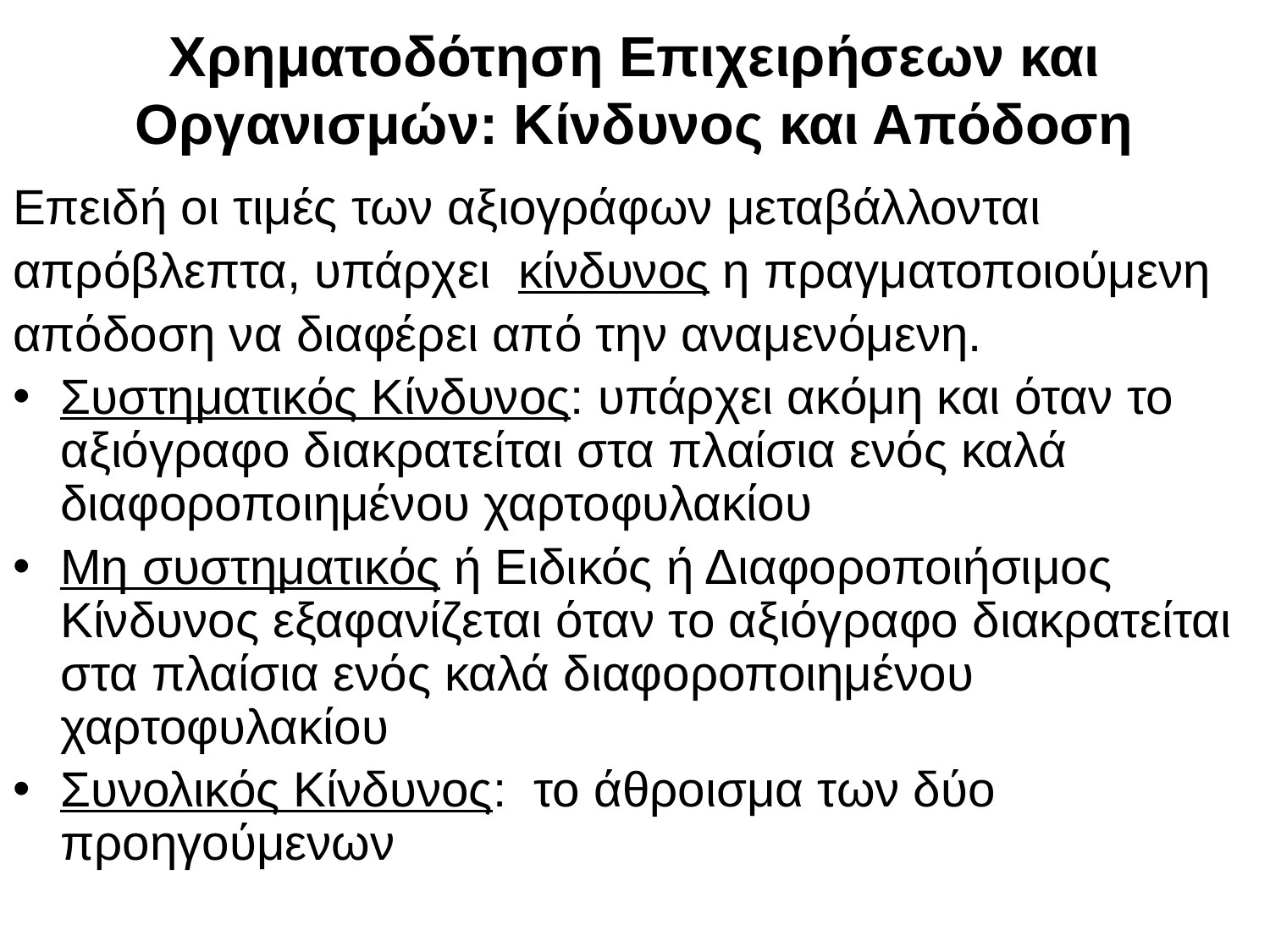

# Χρηματοδότηση Επιχειρήσεων και Οργανισμών: Κίνδυνος και Απόδοση
Επειδή οι τιμές των αξιογράφων μεταβάλλονται
απρόβλεπτα, υπάρχει  κίνδυνος η πραγματοποιούμενη
απόδοση να διαφέρει από την αναμενόμενη.
Συστηματικός Κίνδυνος: υπάρχει ακόμη και όταν το αξιόγραφο διακρατείται στα πλαίσια ενός καλά διαφοροποιημένου χαρτοφυλακίου
Μη συστηματικός ή Ειδικός ή Διαφοροποιήσιμος Κίνδυνος εξαφανίζεται όταν το αξιόγραφο διακρατείται στα πλαίσια ενός καλά διαφοροποιημένου χαρτοφυλακίου
Συνολικός Κίνδυνος:  το άθροισμα των δύο προηγούμενων